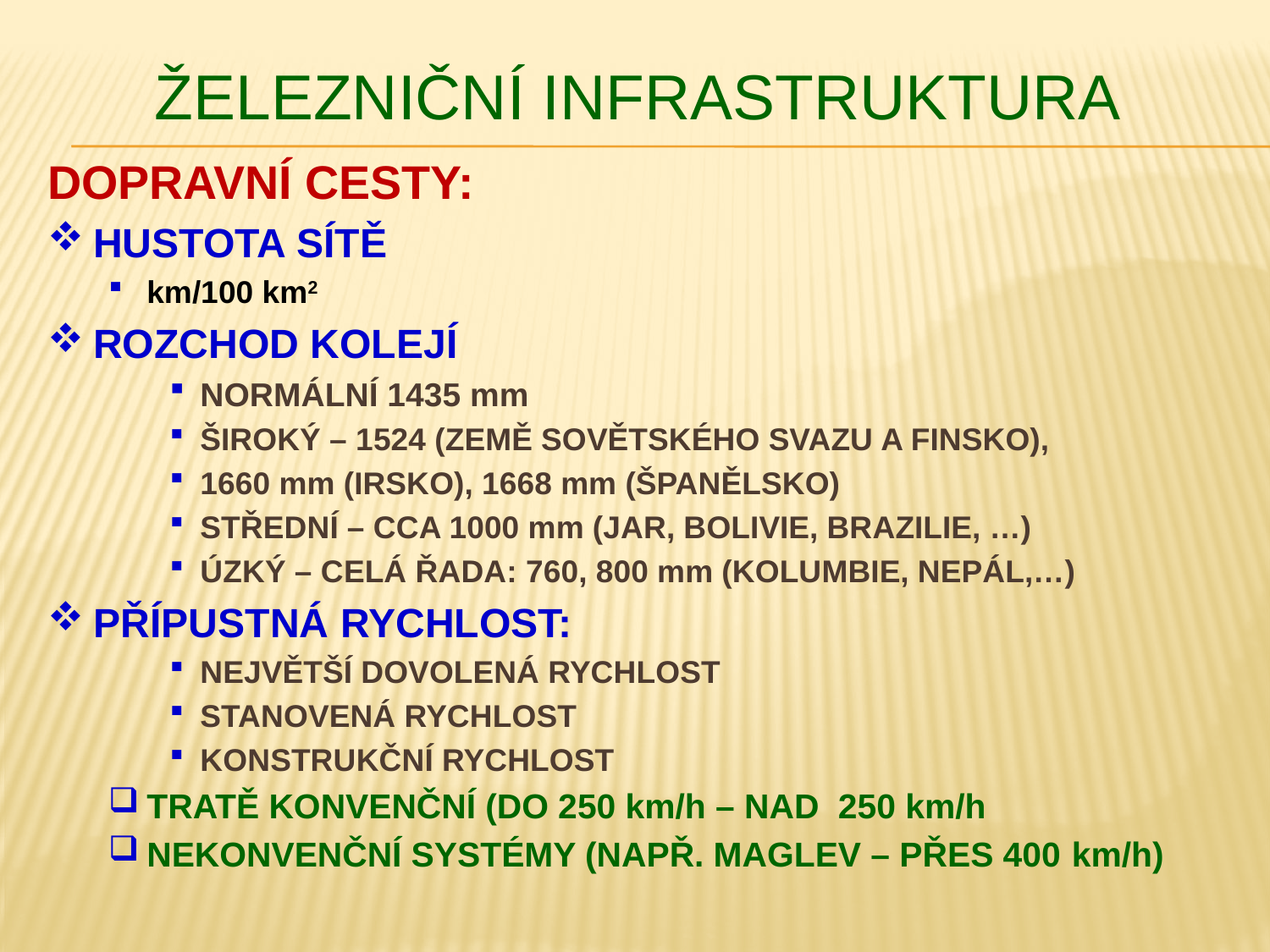

# ŽELEZNIČNÍ INFRASTRUKTURA
DOPRAVNÍ CESTY:
HUSTOTA SÍTĚ
km/100 km2
ROZCHOD KOLEJÍ
NORMÁLNÍ 1435 mm
ŠIROKÝ – 1524 (ZEMĚ SOVĚTSKÉHO SVAZU A FINSKO),
1660 mm (IRSKO), 1668 mm (ŠPANĚLSKO)
STŘEDNÍ – CCA 1000 mm (JAR, BOLIVIE, BRAZILIE, …)
ÚZKÝ – CELÁ ŘADA: 760, 800 mm (KOLUMBIE, NEPÁL,…)
PŘÍPUSTNÁ RYCHLOST:
NEJVĚTŠÍ DOVOLENÁ RYCHLOST
STANOVENÁ RYCHLOST
KONSTRUKČNÍ RYCHLOST
TRATĚ KONVENČNÍ (DO 250 km/h – NAD  250 km/h
nekonvenční systémy (např. MAGLEV – PŘES 400 km/h)